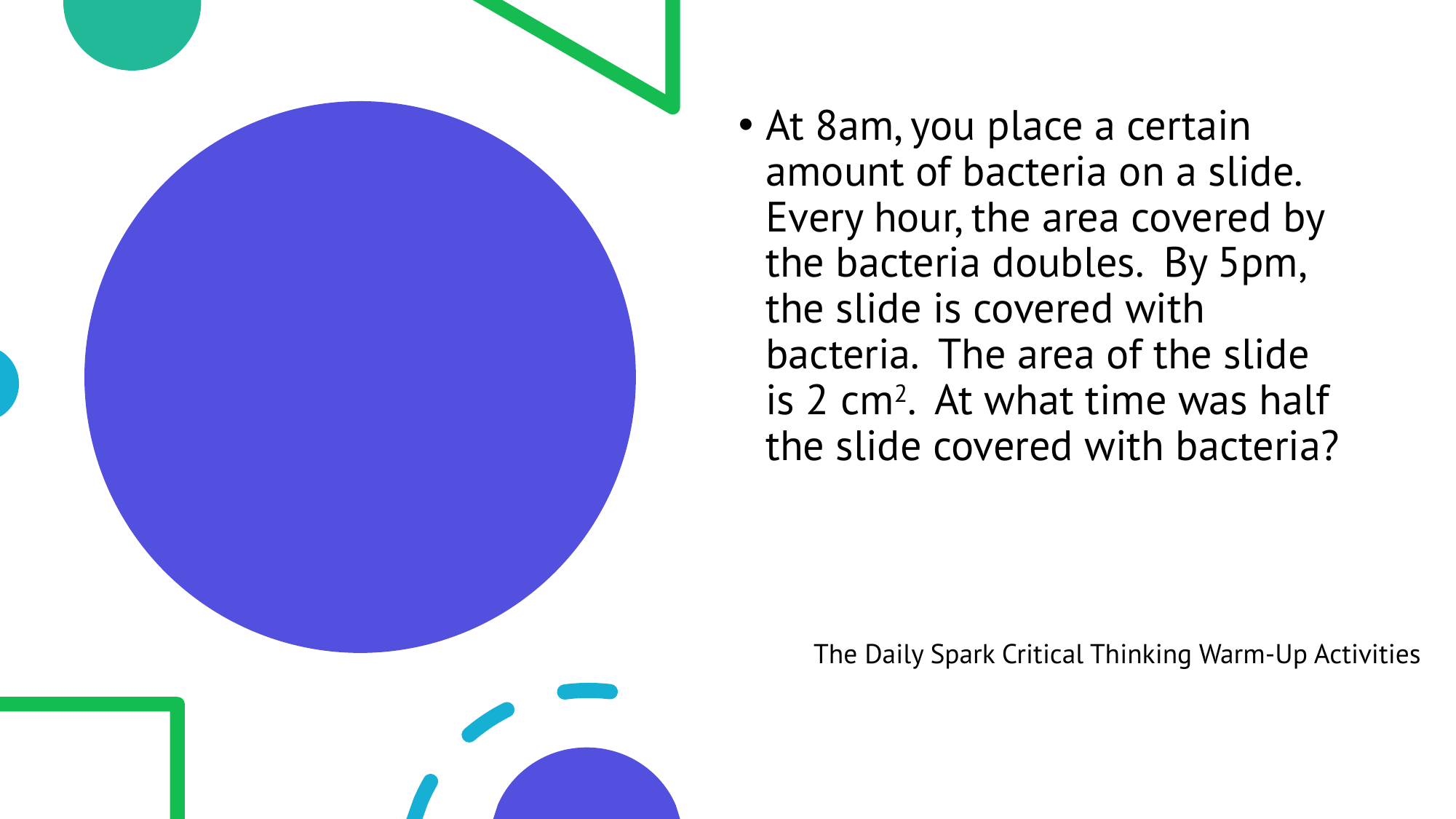

At 8am, you place a certain amount of bacteria on a slide.  Every hour, the area covered by the bacteria doubles.  By 5pm, the slide is covered with bacteria.  The area of the slide is 2 cm2.  At what time was half the slide covered with bacteria?

The Daily Spark Critical Thinking Warm-Up Activities